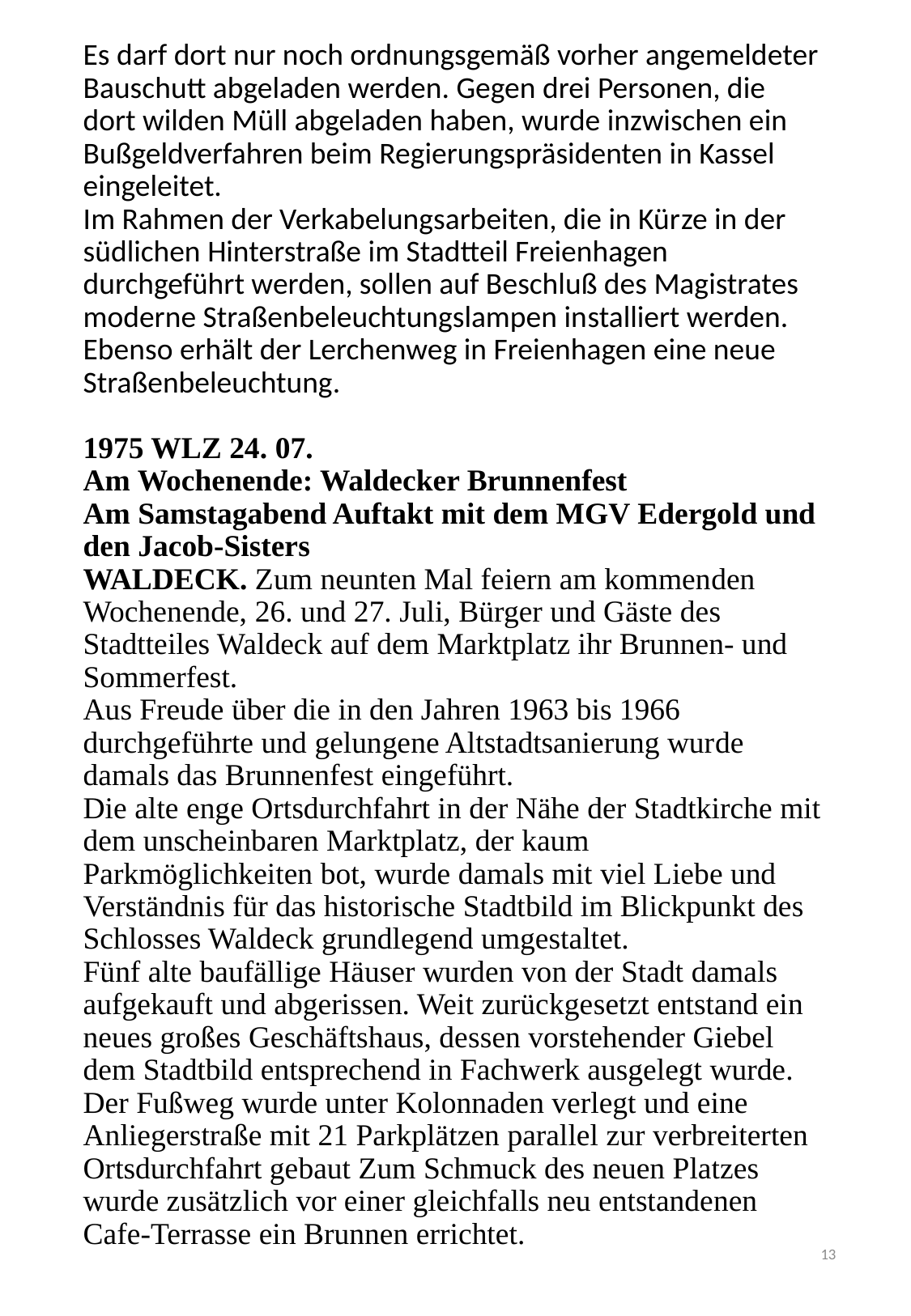

# Es darf dort nur noch ordnungsgemäß vorher angemeldeter Bauschutt abgeladen werden. Gegen drei Personen, die dort wilden Müll abgeladen haben, wurde inzwischen ein Buß­geldverfahren beim Regierungspräsidenten in Kassel eingeleitet. Im Rahmen der Verkabelungsarbeiten, die in Kür­ze in der südlichen Hinterstraße im Stadtteil Freienhagen durchgeführt werden, sollen auf Beschluß des Magistrates moderne Straßenbeleuchtungslampen in­stalliert werden. Ebenso erhält der Lerchenweg in Freienhagen eine neue Straßenbeleuchtung. 1975 WLZ 24. 07. Am Wochenende: Waldecker Brunnenfest Am Samstagabend Auftakt mit dem MGV Edergold und den Jacob-Sisters WALDECK. Zum neunten Mal feiern am kommen­den Wochenende, 26. und 27. Juli, Bürger und Gäste des Stadtteiles Waldeck auf dem Marktplatz ihr Brunnen- und Sommerfest. Aus Freude über die in den Jahren 1963 bis 1966 durchgeführte und gelungene Altstadtsanierung wur­de damals das Brunnenfest eingeführt. Die alte enge Ortsdurchfahrt in der Nähe der Stadtkirche mit dem unscheinbaren Marktplatz, der kaum Parkmöglichkeiten bot, wurde damals mit viel Liebe und Verständnis für das historische Stadtbild im Blickpunkt des Schlosses Waldeck grundlegend umgestaltet. Fünf alte baufällige Häuser wurden von der Stadt damals aufgekauft und abgerissen. Weit zurückge­setzt entstand ein neues großes Geschäftshaus, des­sen vorstehender Giebel dem Stadtbild entsprechend in Fachwerk ausgelegt wurde. Der Fußweg wurde un­ter Kolonnaden verlegt und eine Anliegerstraße mit 21 Parkplätzen parallel zur verbreiterten Ortsdurch­fahrt gebaut Zum Schmuck des neuen Platzes wurde zusätzlich vor einer gleichfalls neu entstandenen Cafe-Terrasse ein Brunnen errichtet.

13